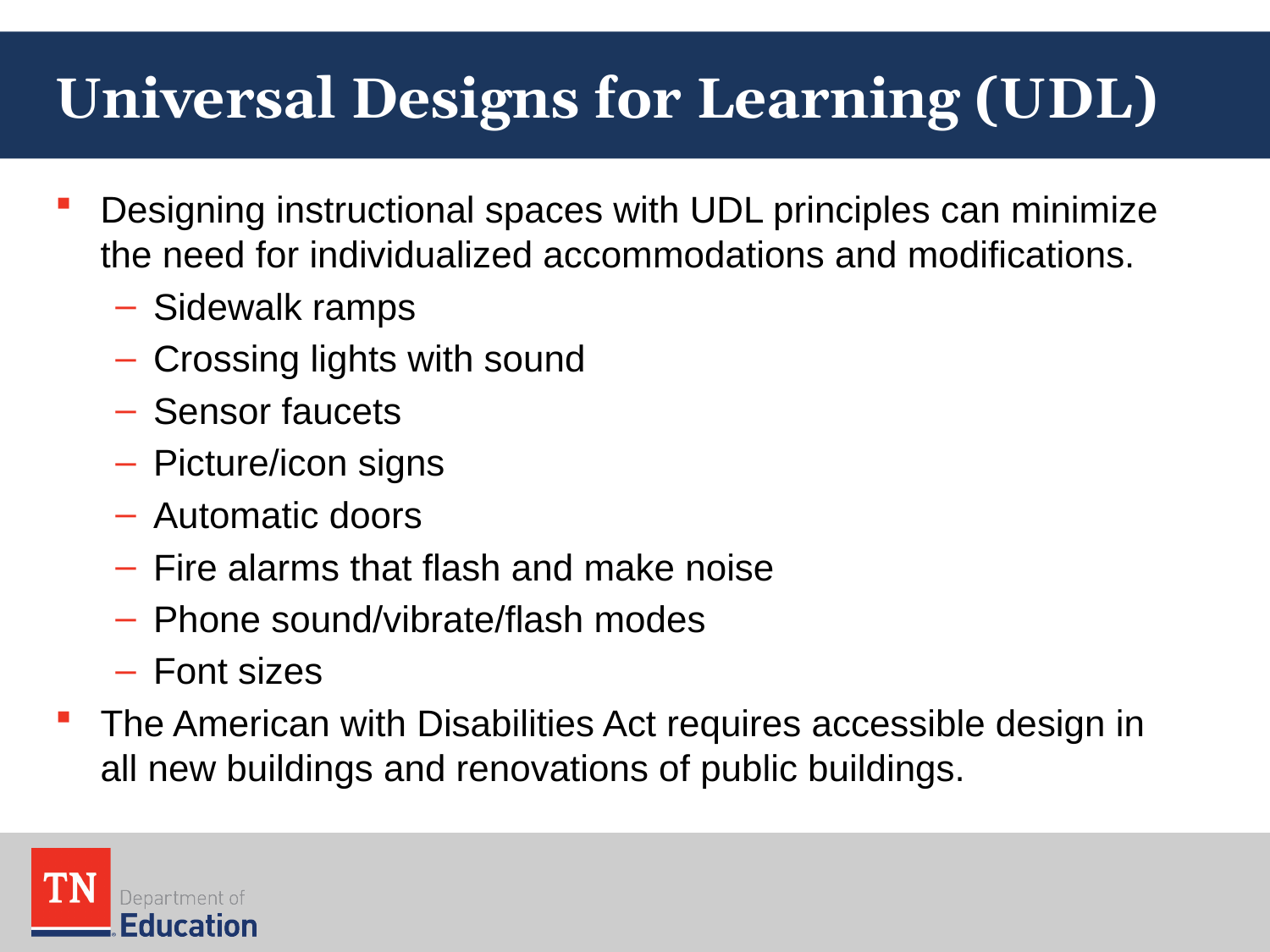

# Universal Designs for Learning (UDL)
Designing instructional spaces with UDL principles can minimize the need for individualized accommodations and modifications.
Sidewalk ramps
Crossing lights with sound
Sensor faucets
Picture/icon signs
Automatic doors
Fire alarms that flash and make noise
Phone sound/vibrate/flash modes
Font sizes
The American with Disabilities Act requires accessible design in all new buildings and renovations of public buildings.